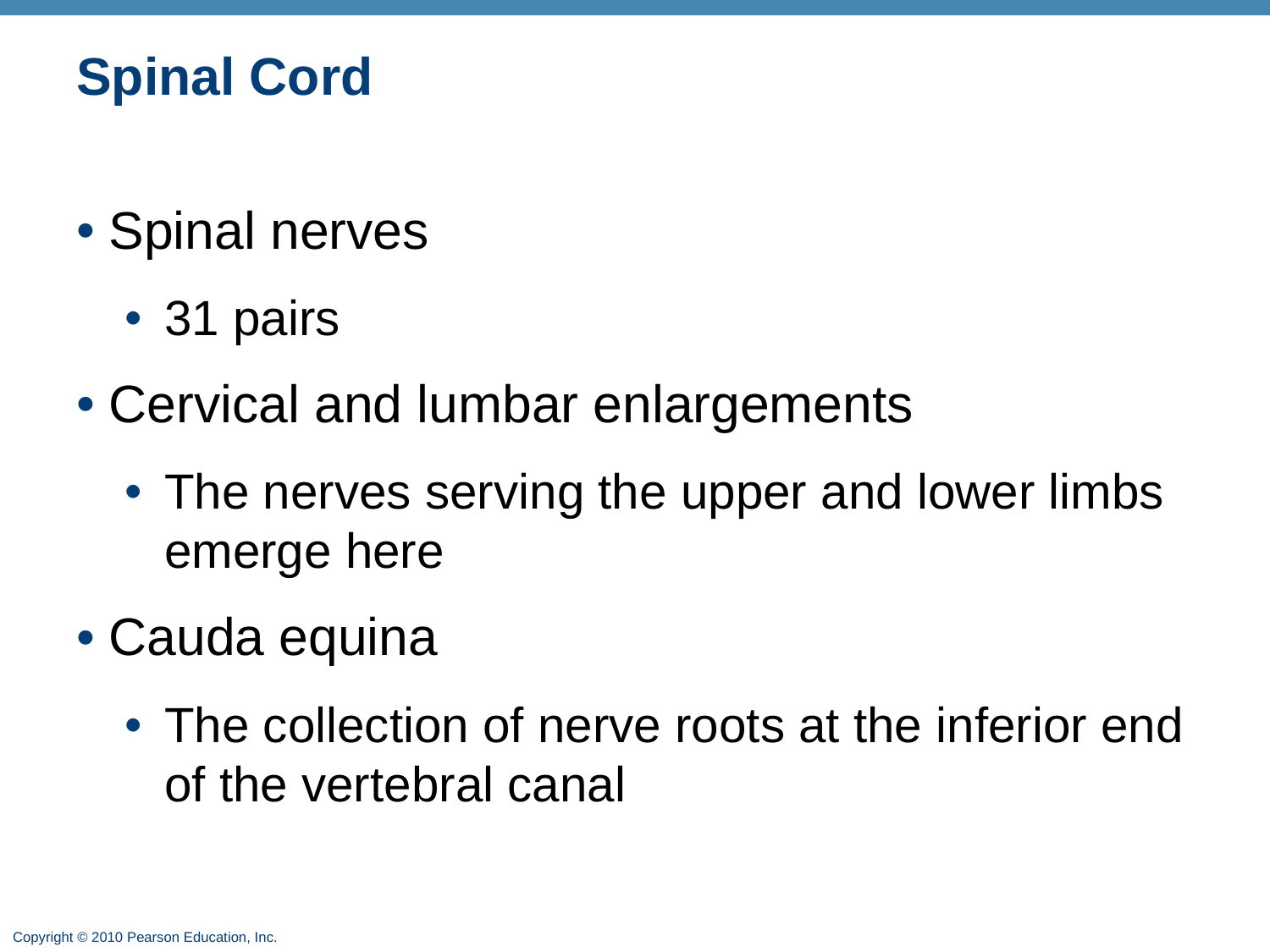

# Spinal Cord
Spinal nerves
31 pairs
Cervical and lumbar enlargements
The nerves serving the upper and lower limbs emerge here
Cauda equina
The collection of nerve roots at the inferior end of the vertebral canal